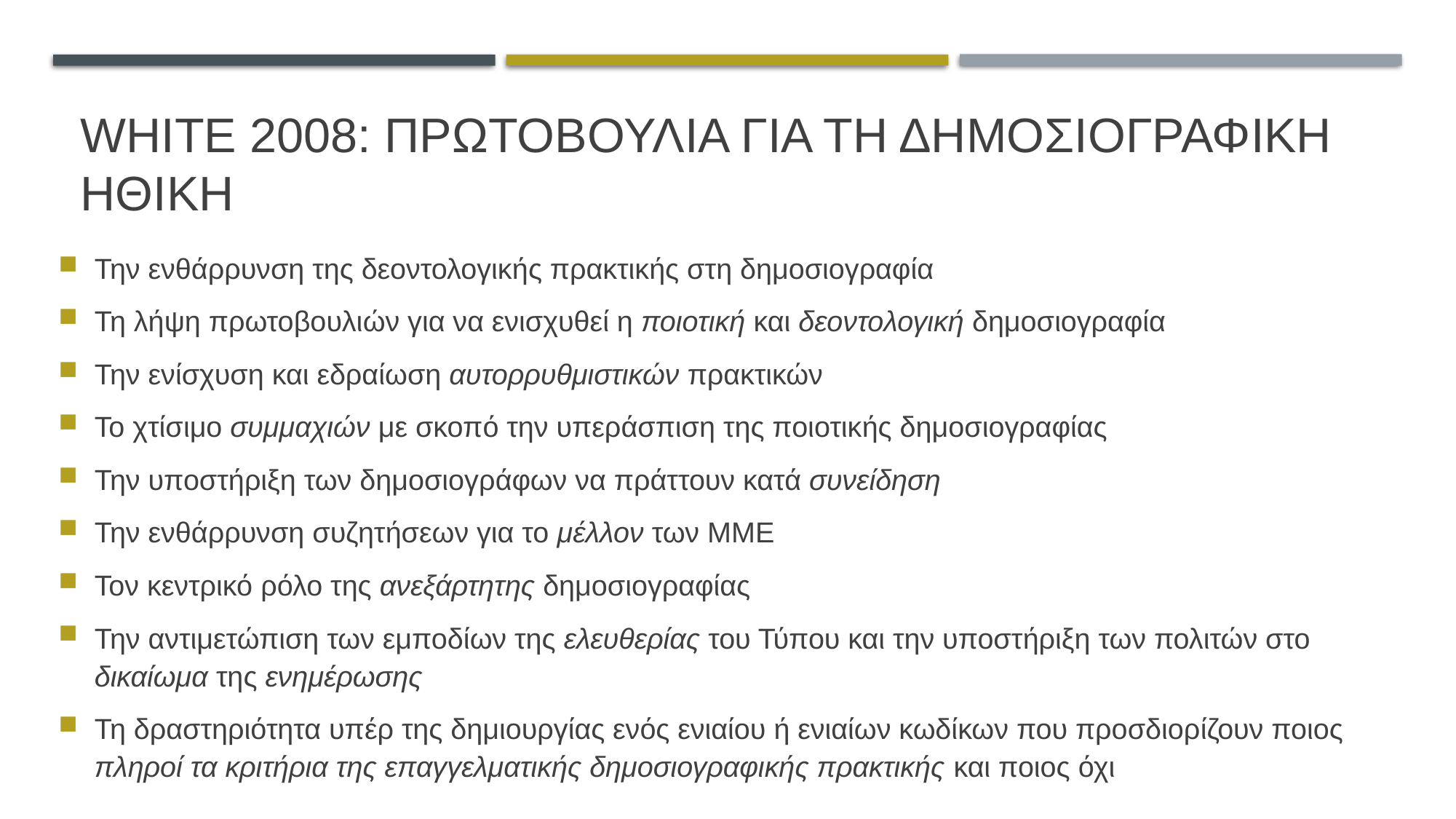

# White 2008: πρωτοβουλια για τη δημοσιογραφικη ηθικη
Την ενθάρρυνση της δεοντολογικής πρακτικής στη δημοσιογραφία
Τη λήψη πρωτοβουλιών για να ενισχυθεί η ποιοτική και δεοντολογική δημοσιογραφία
Την ενίσχυση και εδραίωση αυτορρυθμιστικών πρακτικών
Το χτίσιμο συμμαχιών με σκοπό την υπεράσπιση της ποιοτικής δημοσιογραφίας
Την υποστήριξη των δημοσιογράφων να πράττουν κατά συνείδηση
Την ενθάρρυνση συζητήσεων για το μέλλον των ΜΜΕ
Τον κεντρικό ρόλο της ανεξάρτητης δημοσιογραφίας
Την αντιμετώπιση των εμποδίων της ελευθερίας του Τύπου και την υποστήριξη των πολιτών στο δικαίωμα της ενημέρωσης
Τη δραστηριότητα υπέρ της δημιουργίας ενός ενιαίου ή ενιαίων κωδίκων που προσδιορίζουν ποιος πληροί τα κριτήρια της επαγγελματικής δημοσιογραφικής πρακτικής και ποιος όχι